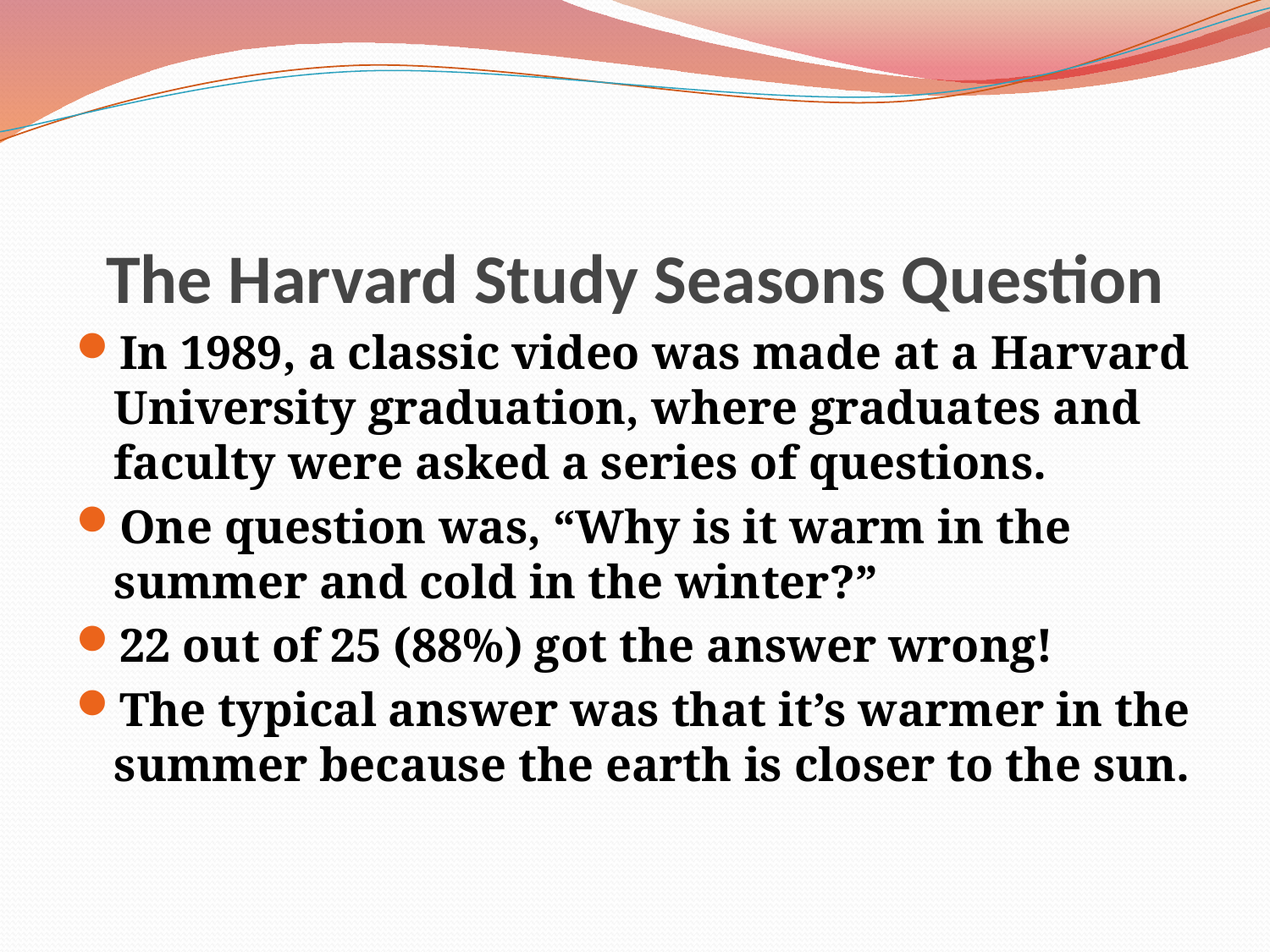

# The Harvard Study Seasons Question
In 1989, a classic video was made at a Harvard University graduation, where graduates and faculty were asked a series of questions.
One question was, “Why is it warm in the summer and cold in the winter?”
22 out of 25 (88%) got the answer wrong!
The typical answer was that it’s warmer in the summer because the earth is closer to the sun.